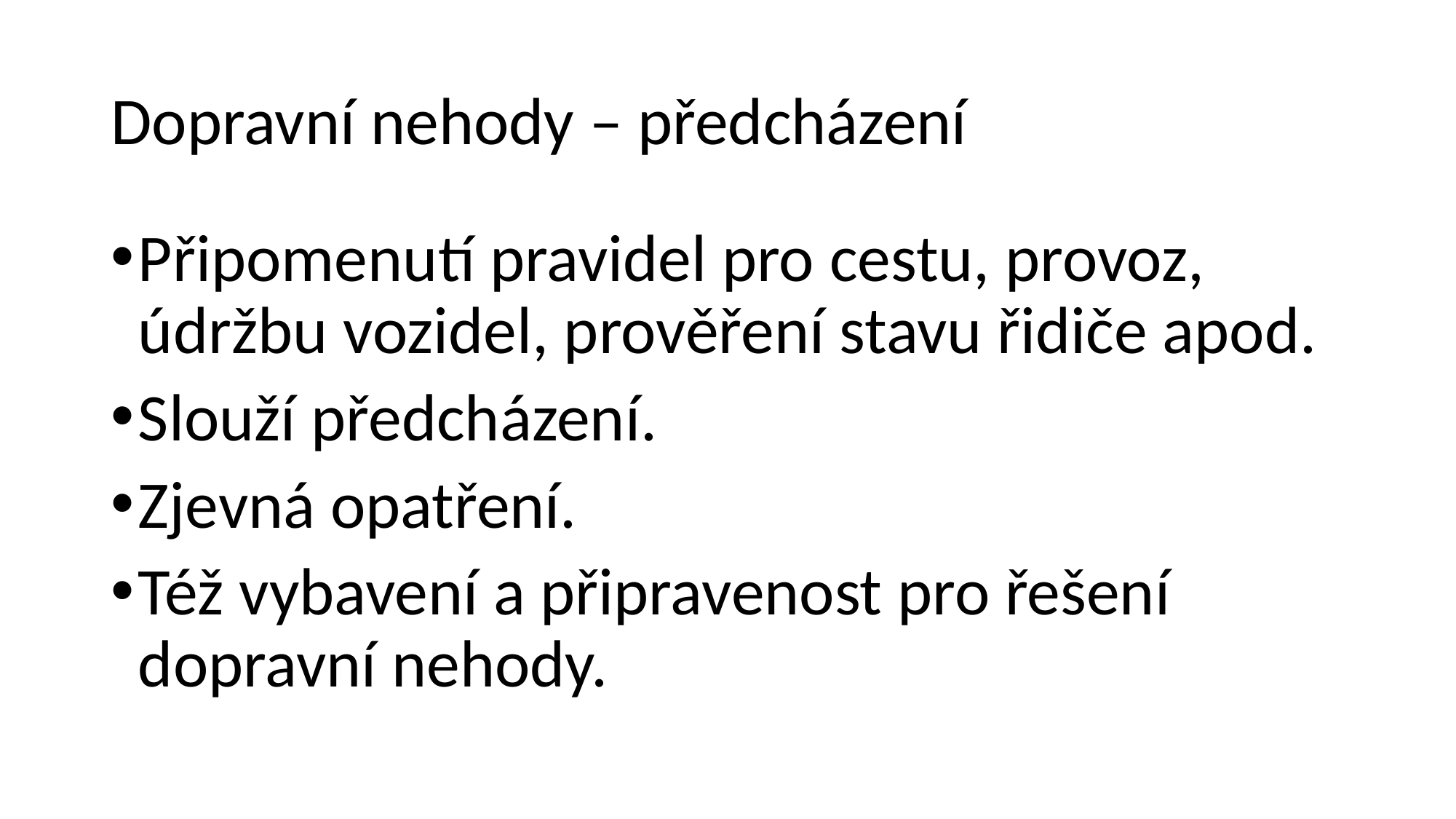

# Dopravní nehody – předcházení
Připomenutí pravidel pro cestu, provoz, údržbu vozidel, prověření stavu řidiče apod.
Slouží předcházení.
Zjevná opatření.
Též vybavení a připravenost pro řešení dopravní nehody.